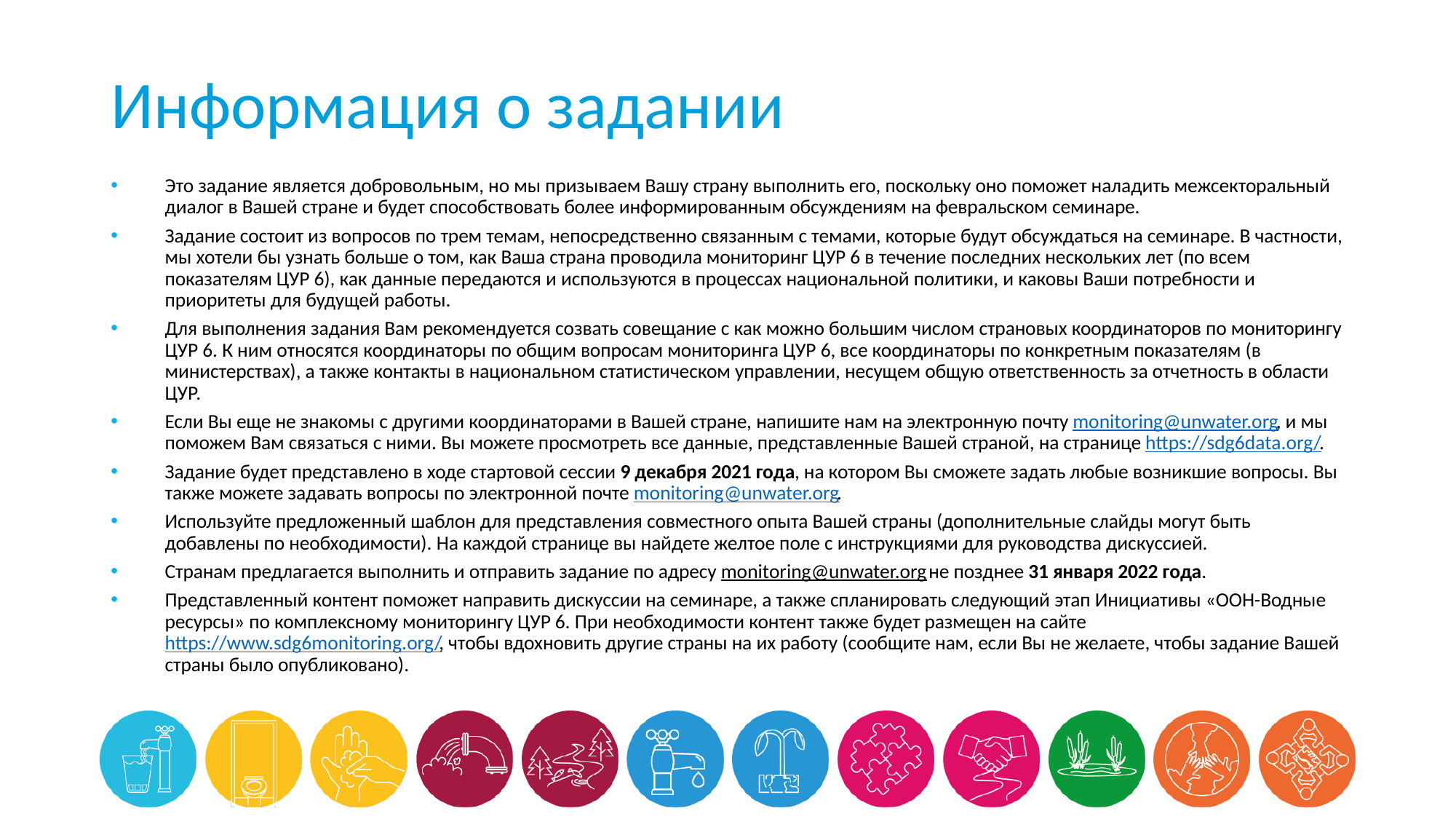

# Информация о задании
Это задание является добровольным, но мы призываем Вашу страну выполнить его, поскольку оно поможет наладить межсекторальный диалог в Вашей стране и будет способствовать более информированным обсуждениям на февральском семинаре.
Задание состоит из вопросов по трем темам, непосредственно связанным с темами, которые будут обсуждаться на семинаре. В частности, мы хотели бы узнать больше о том, как Ваша страна проводила мониторинг ЦУР 6 в течение последних нескольких лет (по всем показателям ЦУР 6), как данные передаются и используются в процессах национальной политики, и каковы Ваши потребности и приоритеты для будущей работы.
Для выполнения задания Вам рекомендуется созвать совещание с как можно большим числом страновых координаторов по мониторингу ЦУР 6. К ним относятся координаторы по общим вопросам мониторинга ЦУР 6, все координаторы по конкретным показателям (в министерствах), а также контакты в национальном статистическом управлении, несущем общую ответственность за отчетность в области ЦУР.
Если Вы еще не знакомы с другими координаторами в Вашей стране, напишите нам на электронную почту monitoring@unwater.org, и мы поможем Вам связаться с ними. Вы можете просмотреть все данные, представленные Вашей страной, на странице https://sdg6data.org/.
Задание будет представлено в ходе стартовой сессии 9 декабря 2021 года, на котором Вы сможете задать любые возникшие вопросы. Вы также можете задавать вопросы по электронной почте monitoring@unwater.org.
Используйте предложенный шаблон для представления совместного опыта Вашей страны (дополнительные слайды могут быть добавлены по необходимости). На каждой странице вы найдете желтое поле с инструкциями для руководства дискуссией.
Странам предлагается выполнить и отправить задание по адресу monitoring@unwater.org не позднее 31 января 2022 года.
Представленный контент поможет направить дискуссии на семинаре, а также спланировать следующий этап Инициативы «ООН-Водные ресурсы» по комплексному мониторингу ЦУР 6. При необходимости контент также будет размещен на сайте https://www.sdg6monitoring.org/, чтобы вдохновить другие страны на их работу (сообщите нам, если Вы не желаете, чтобы задание Вашей страны было опубликовано).